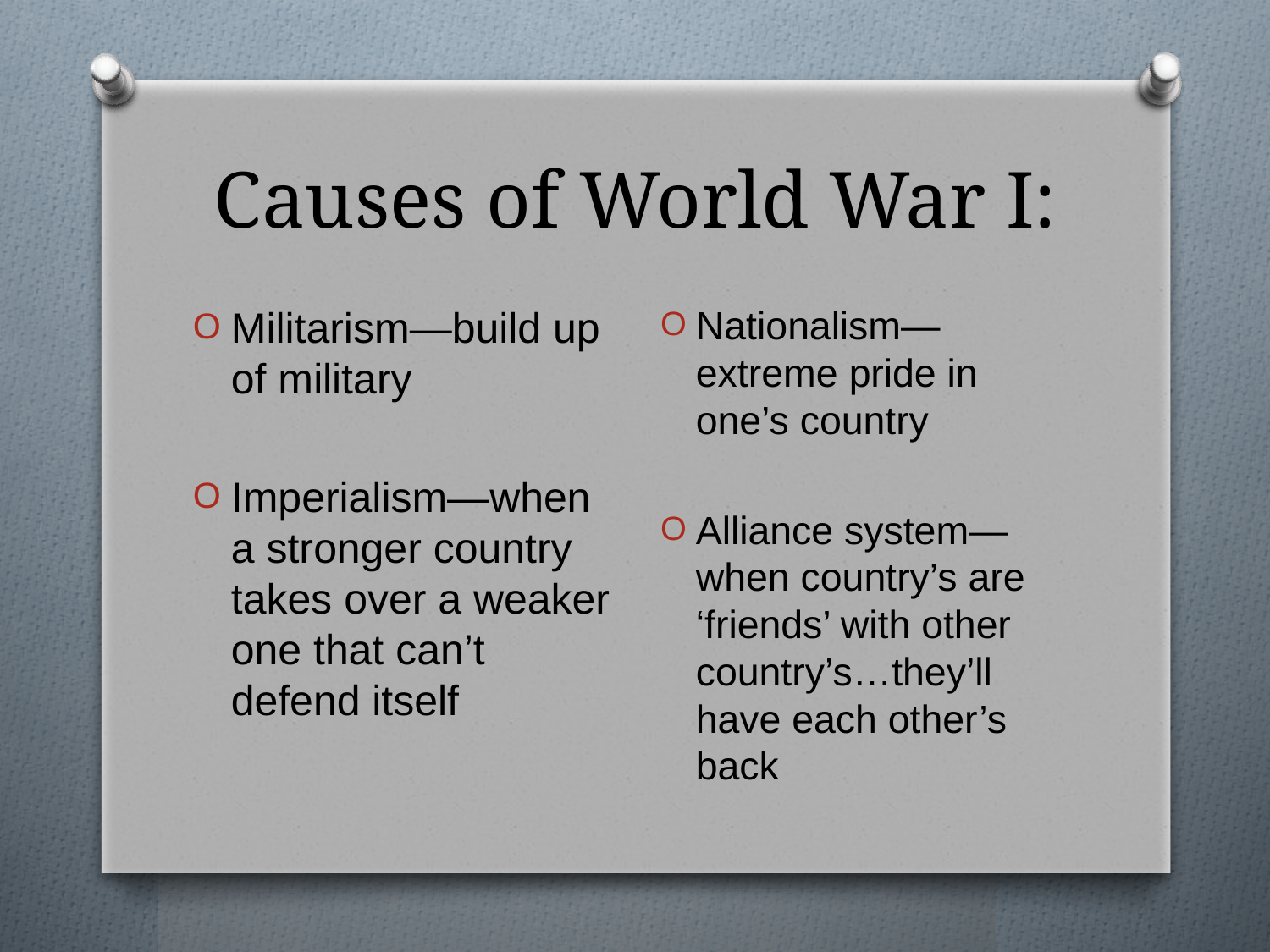

# Causes of World War I:
Nationalism—extreme pride in one’s country

Alliance system—when country’s are ‘friends’ with other country’s…they’ll have each other’s back
Militarism—build up of military

Imperialism—when a stronger country takes over a weaker one that can’t defend itself